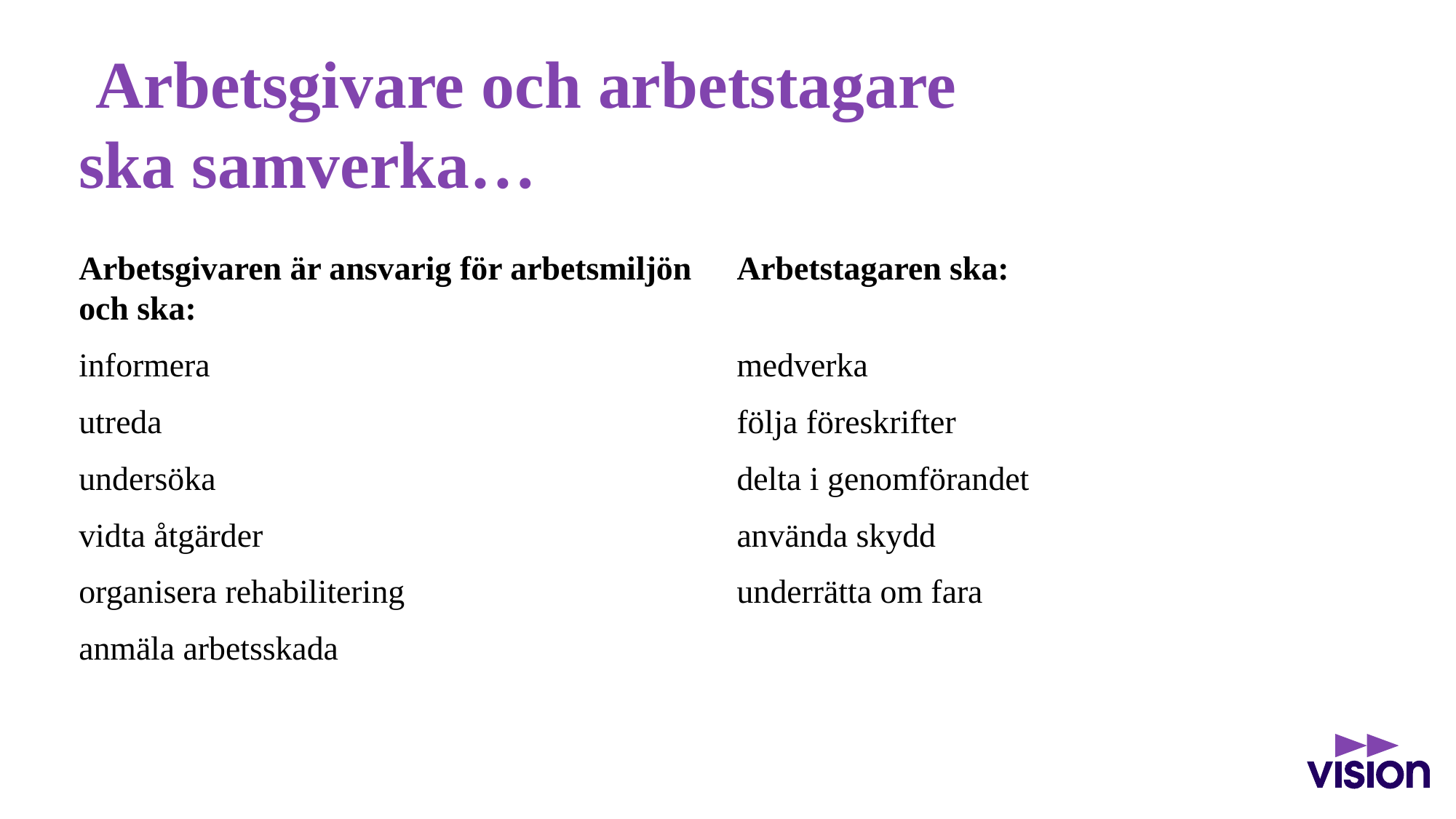

# Arbetsgivare och arbetstagare ska samverka…
Arbetsgivaren är ansvarig för arbetsmiljön och ska:
informera
utreda
undersöka
vidta åtgärder
organisera rehabilitering
anmäla arbetsskada

Arbetstagaren ska:
medverka
följa föreskrifter
delta i genomförandet
använda skydd
underrätta om fara